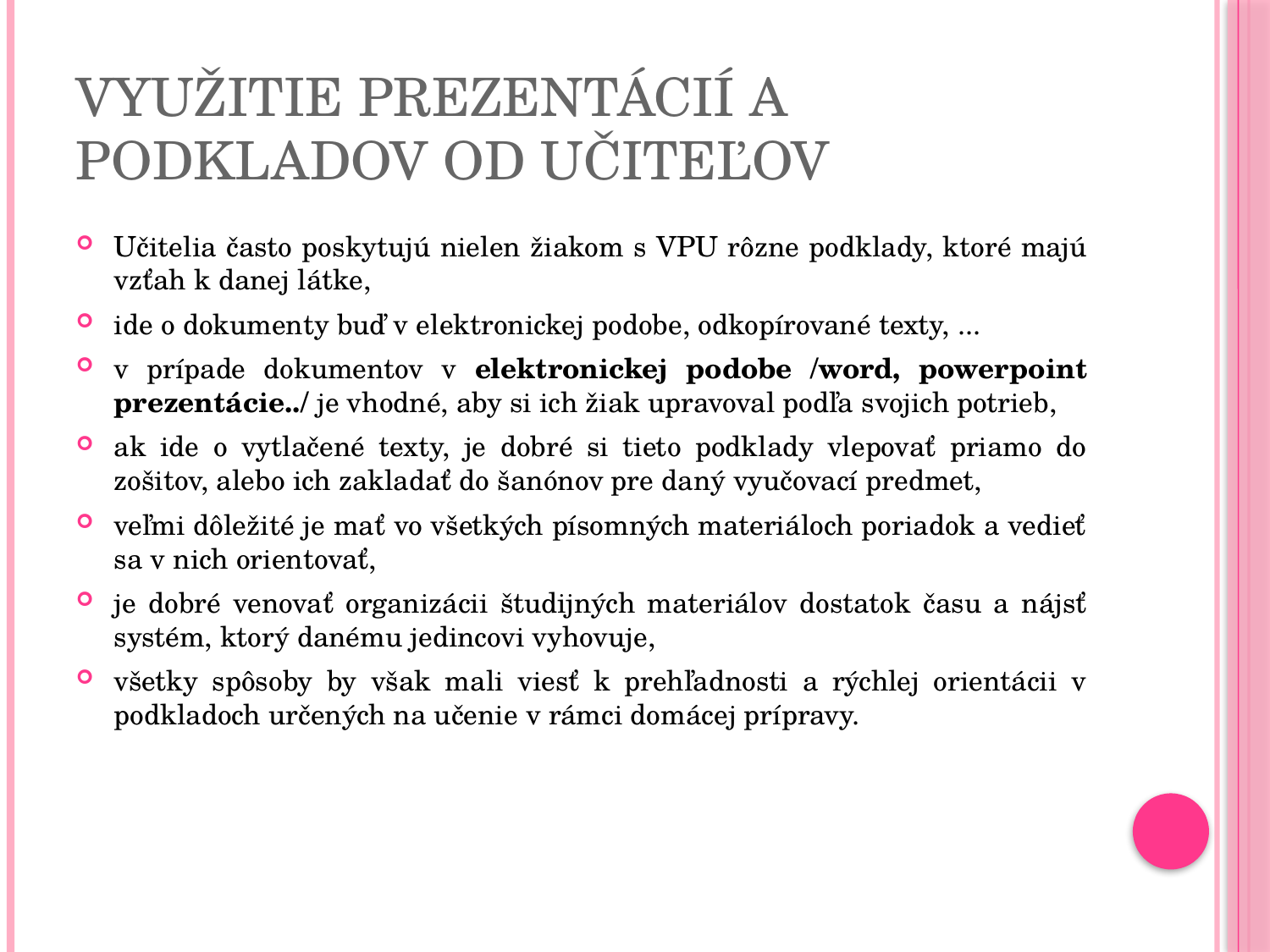

# Využitie prezentácií a podkladov od učiteľov
Učitelia často poskytujú nielen žiakom s VPU rôzne podklady, ktoré majú vzťah k danej látke,
ide o dokumenty buď v elektronickej podobe, odkopírované texty, ...
v prípade dokumentov v elektronickej podobe /word, powerpoint prezentácie../ je vhodné, aby si ich žiak upravoval podľa svojich potrieb,
ak ide o vytlačené texty, je dobré si tieto podklady vlepovať priamo do zošitov, alebo ich zakladať do šanónov pre daný vyučovací predmet,
veľmi dôležité je mať vo všetkých písomných materiáloch poriadok a vedieť sa v nich orientovať,
je dobré venovať organizácii študijných materiálov dostatok času a nájsť systém, ktorý danému jedincovi vyhovuje,
všetky spôsoby by však mali viesť k prehľadnosti a rýchlej orientácii v podkladoch určených na učenie v rámci domácej prípravy.